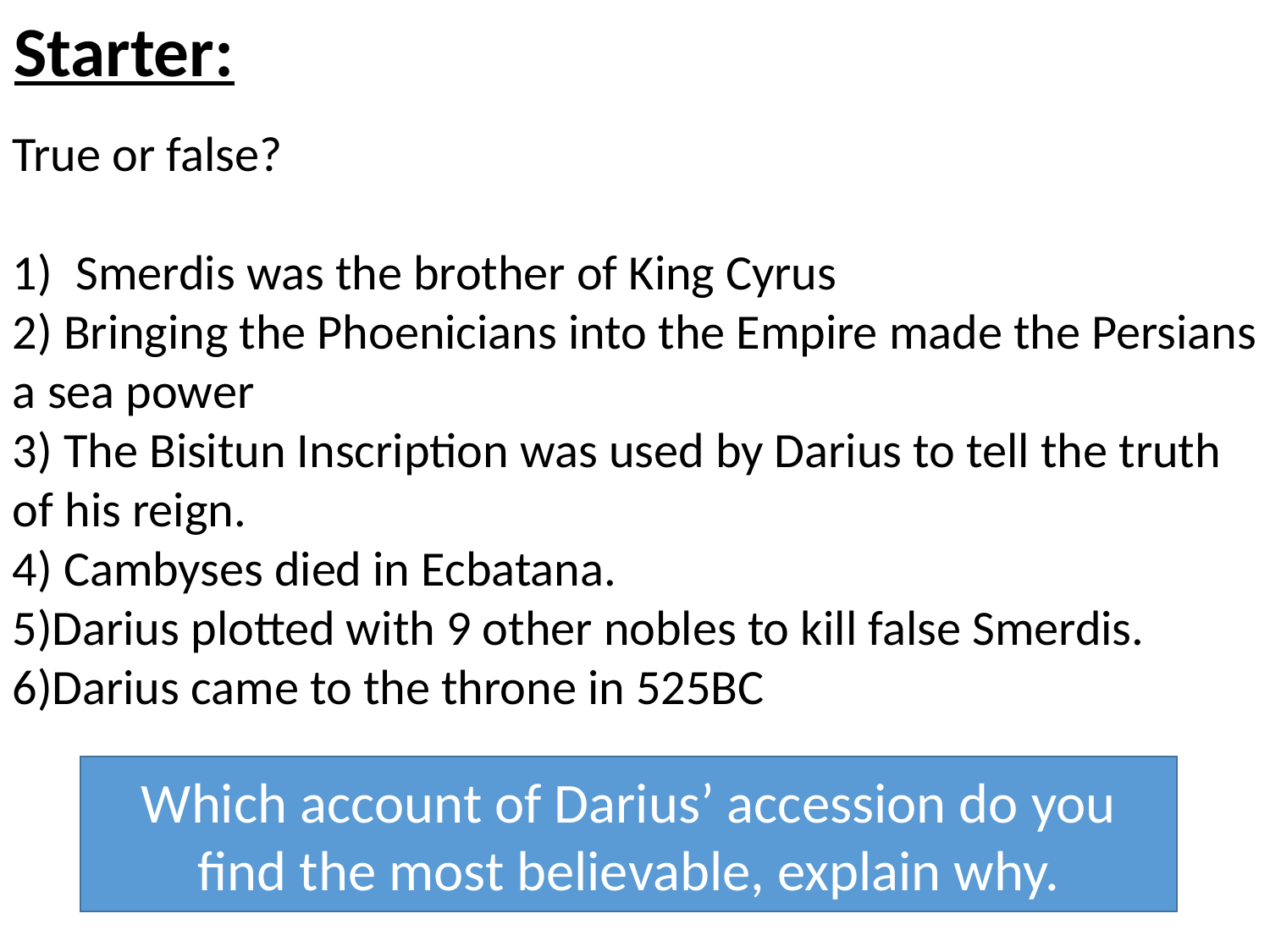

Starter:
True or false?

Smerdis was the brother of King Cyrus
2) Bringing the Phoenicians into the Empire made the Persians a sea power
3) The Bisitun Inscription was used by Darius to tell the truth of his reign.
4) Cambyses died in Ecbatana.
5)Darius plotted with 9 other nobles to kill false Smerdis.
6)Darius came to the throne in 525BC

Which account of Darius’ accession do you find the most believable, explain why.